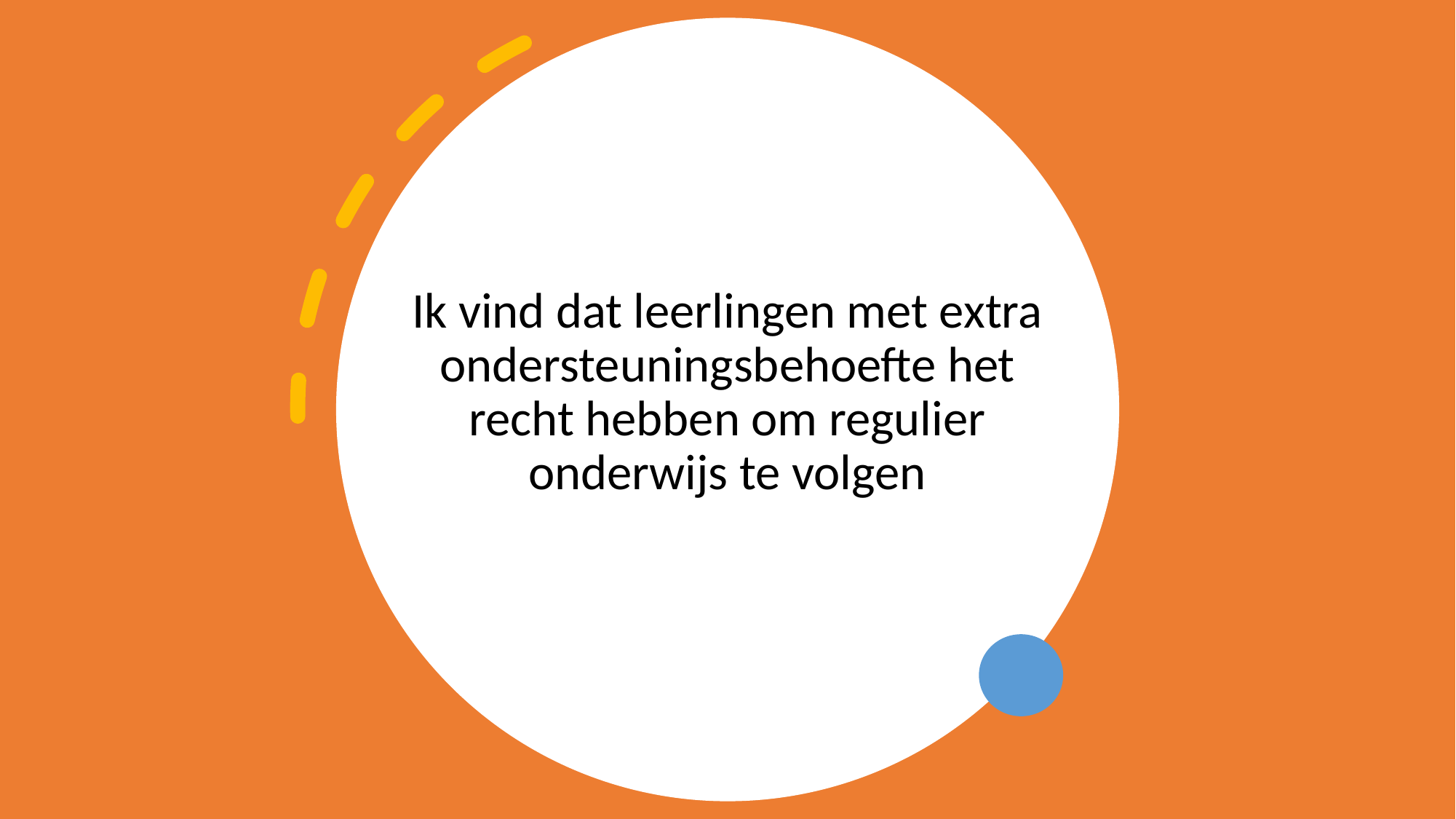

# Ik vind dat leerlingen met extra ondersteuningsbehoefte het recht hebben om regulier onderwijs te volgen